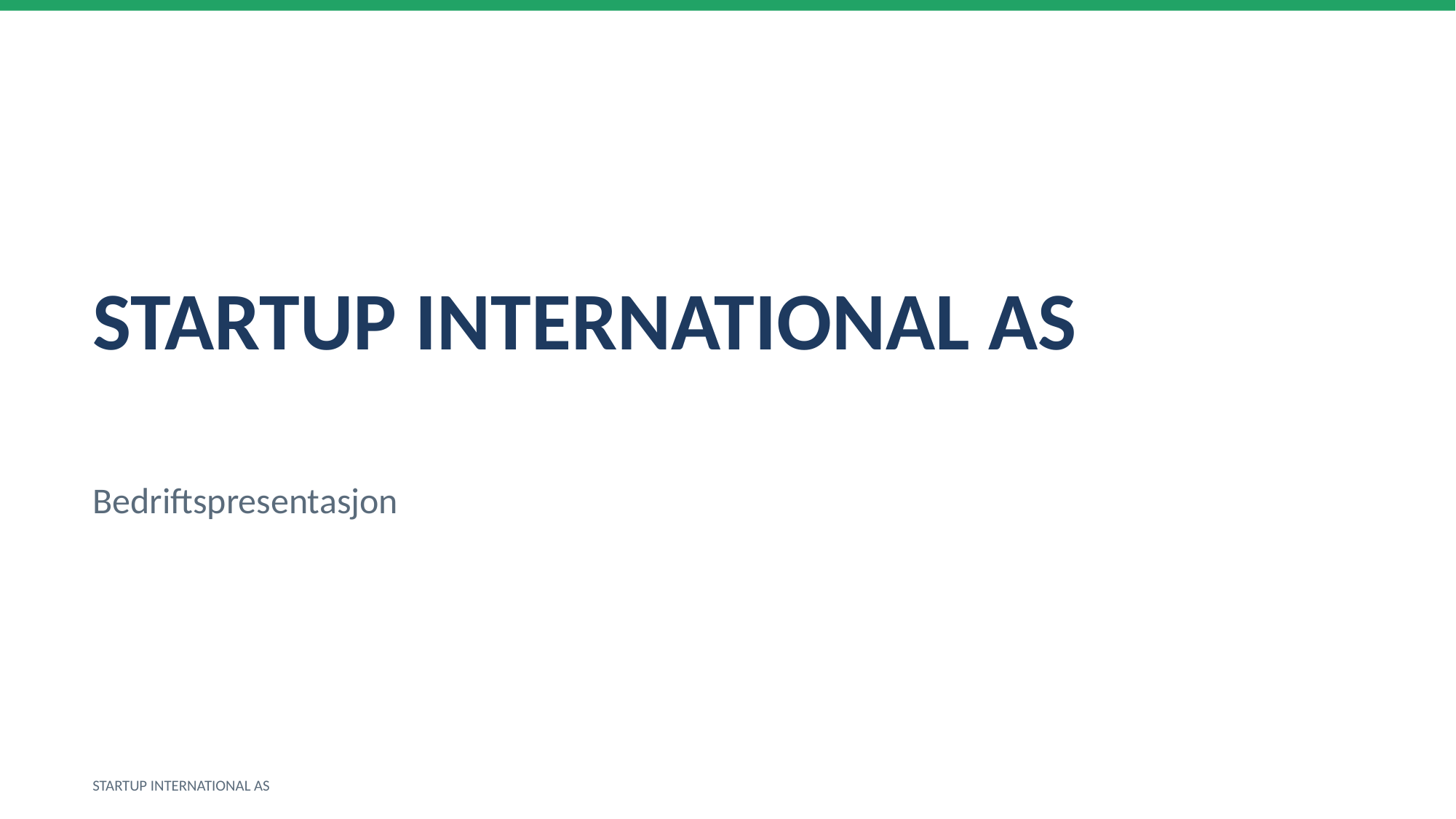

STARTUP INTERNATIONAL AS
Bedriftspresentasjon
STARTUP INTERNATIONAL AS